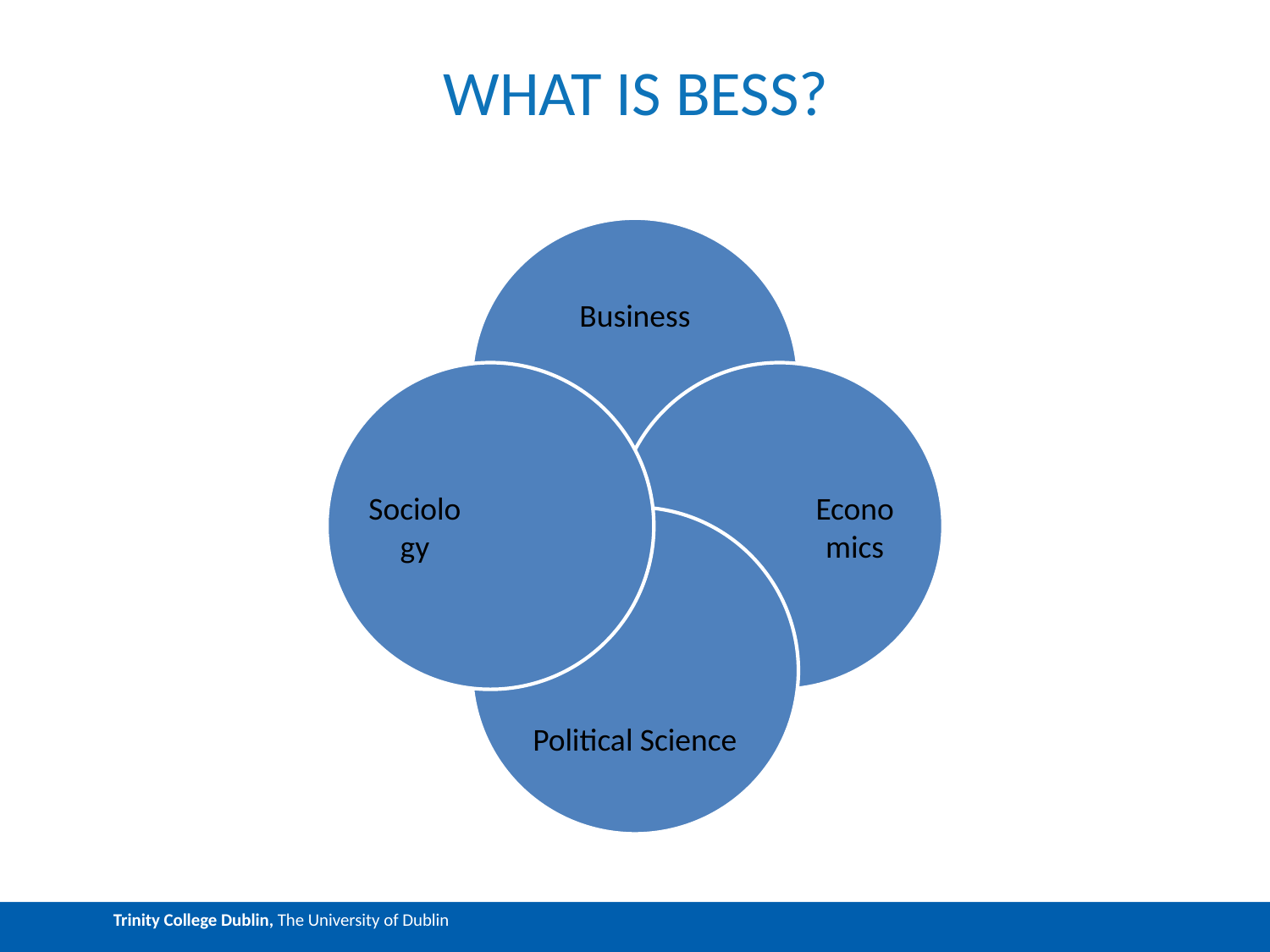

# WHAT IS BESS?
Business
Economics
Political Science
Sociology